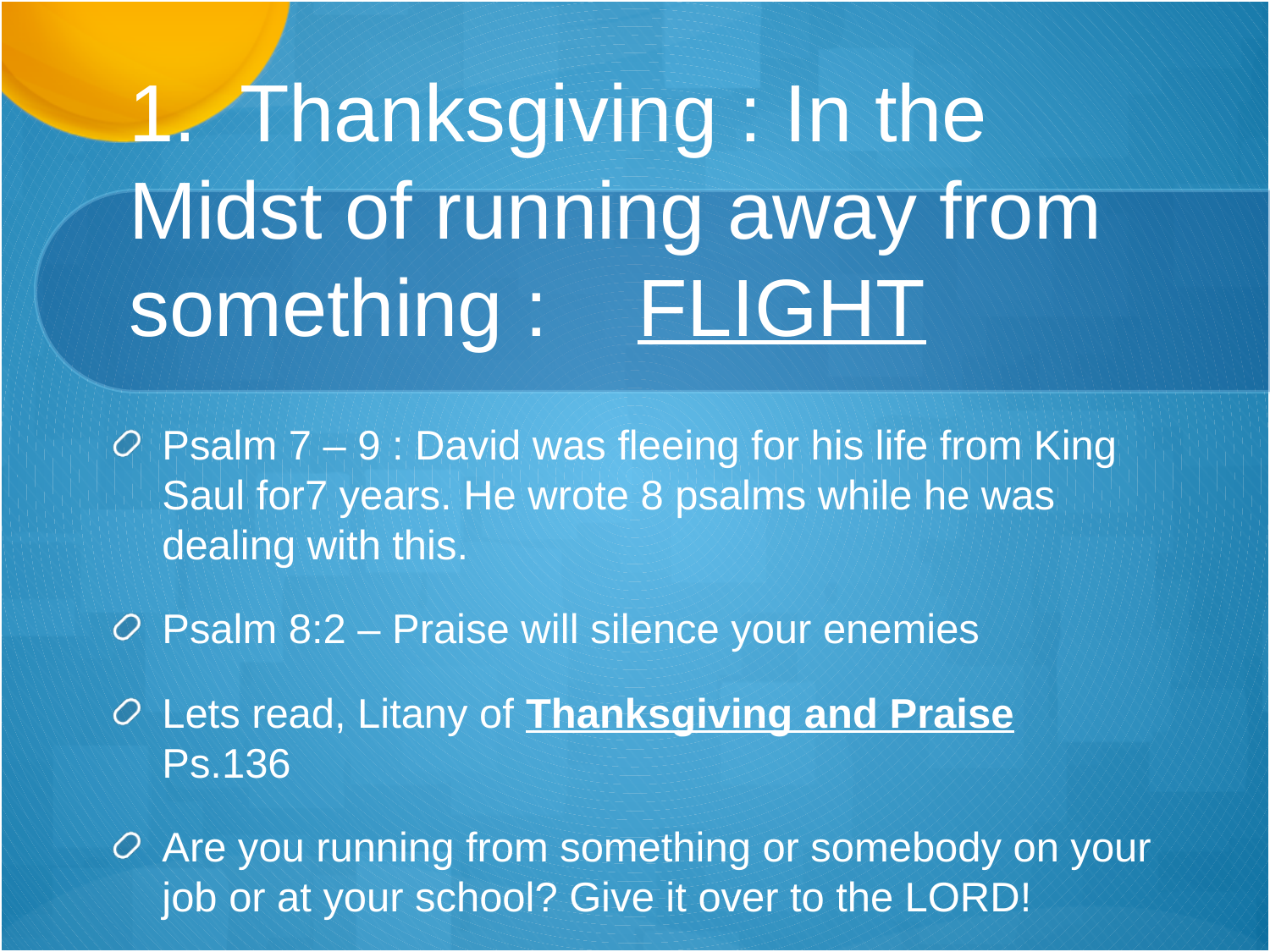

# 1.  Thanksgiving : In the Midst of running away from something :    FLIGHT

Psalm 7 – 9 : David was fleeing for his life from King Saul for7 years. He wrote 8 psalms while he was dealing with this.
Psalm 8:2 – Praise will silence your enemies
Lets read, Litany of Thanksgiving and Praise   Ps.136
Are you running from something or somebody on your job or at your school? Give it over to the LORD!